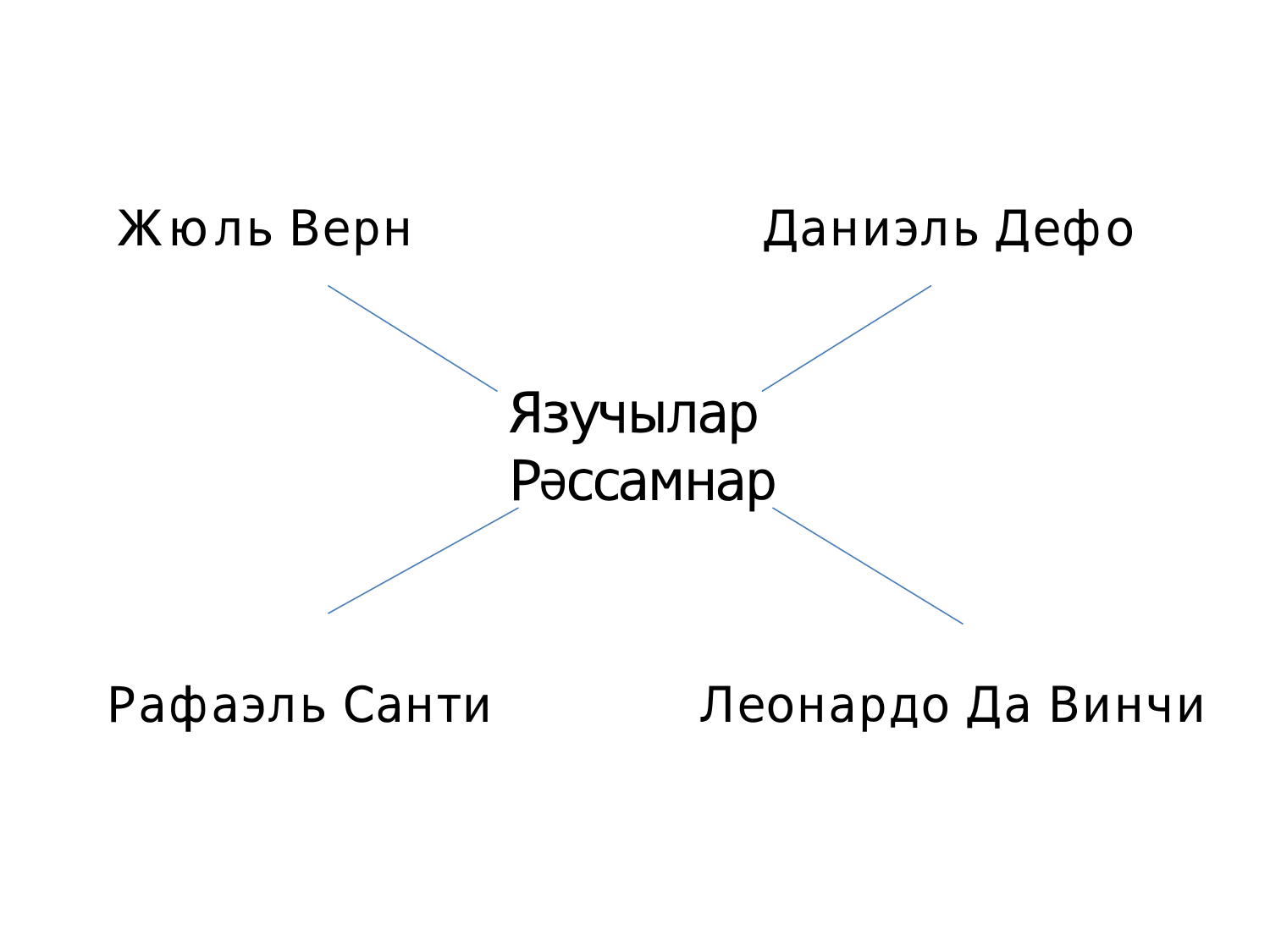

Жюль Верн
Даниэль Дефо
Язучылар
Рәссамнар
Рафаэль Санти
Леонардо Да Винчи